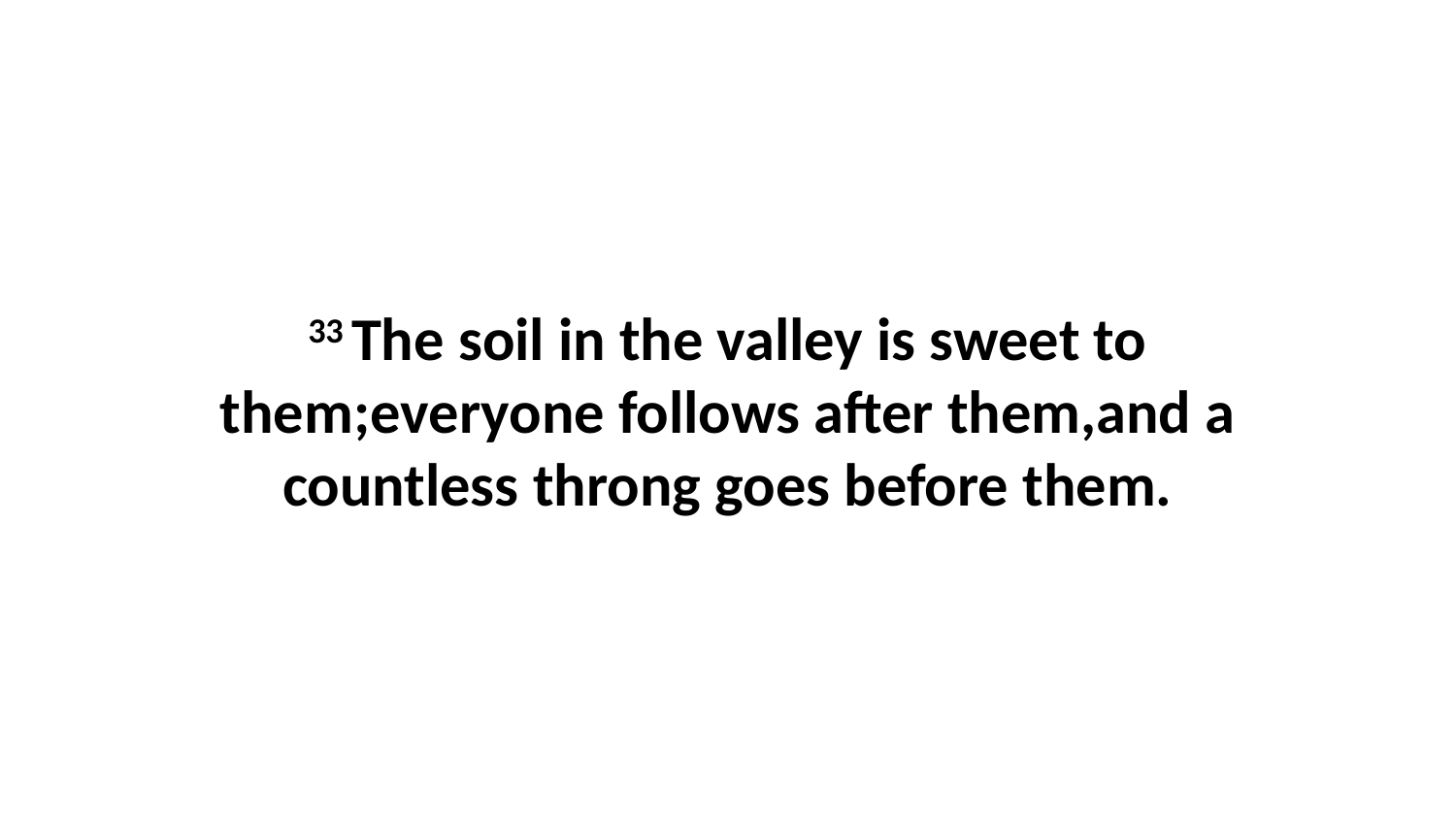

33 The soil in the valley is sweet to them;everyone follows after them,and a countless throng goes before them.